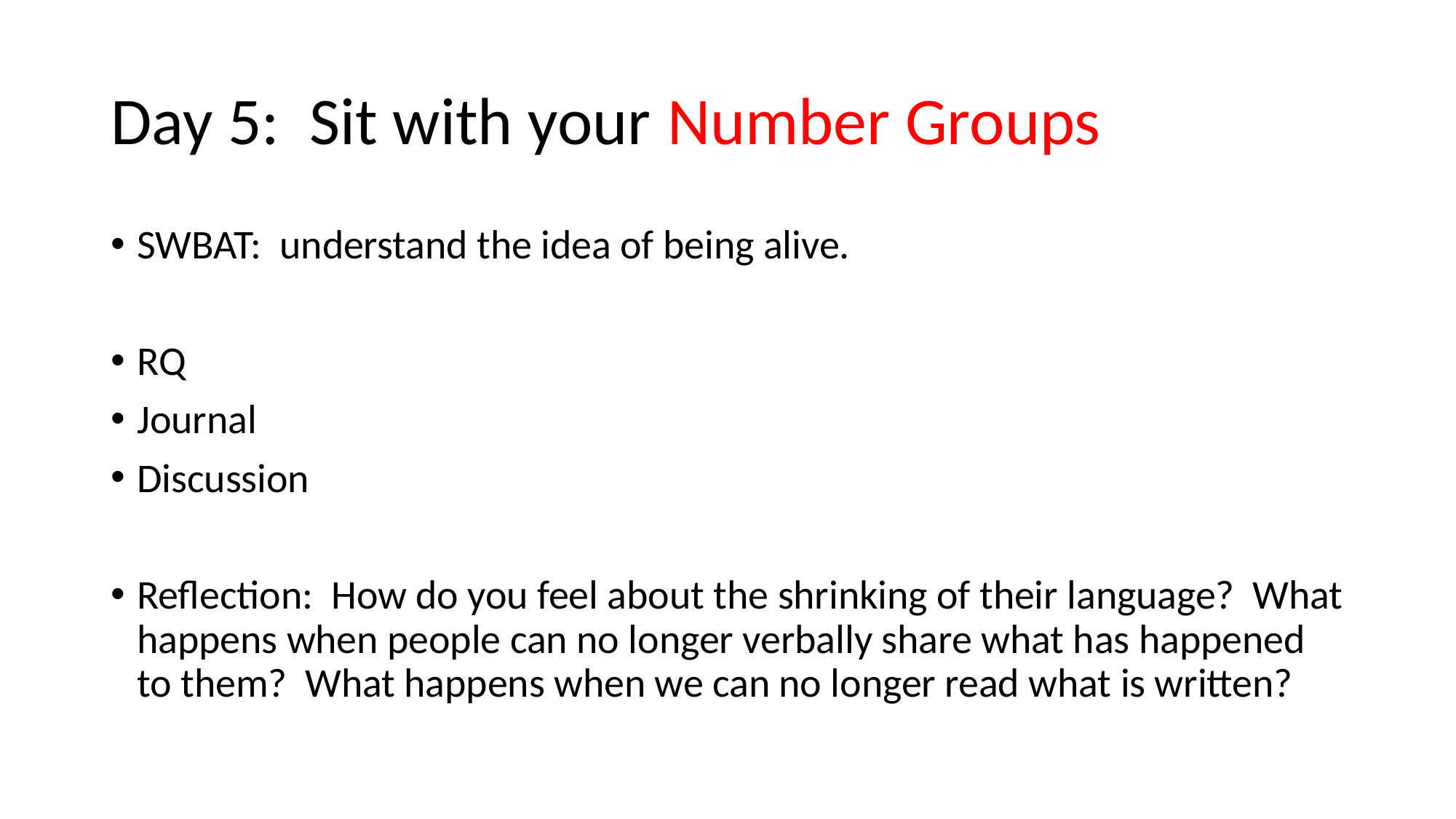

# Day 5:  Sit with your Number Groups
SWBAT:  understand the idea of being alive.

RQ
Journal
Discussion

Reflection:  How do you feel about the shrinking of their language?  What happens when people can no longer verbally share what has happened to them?  What happens when we can no longer read what is written?